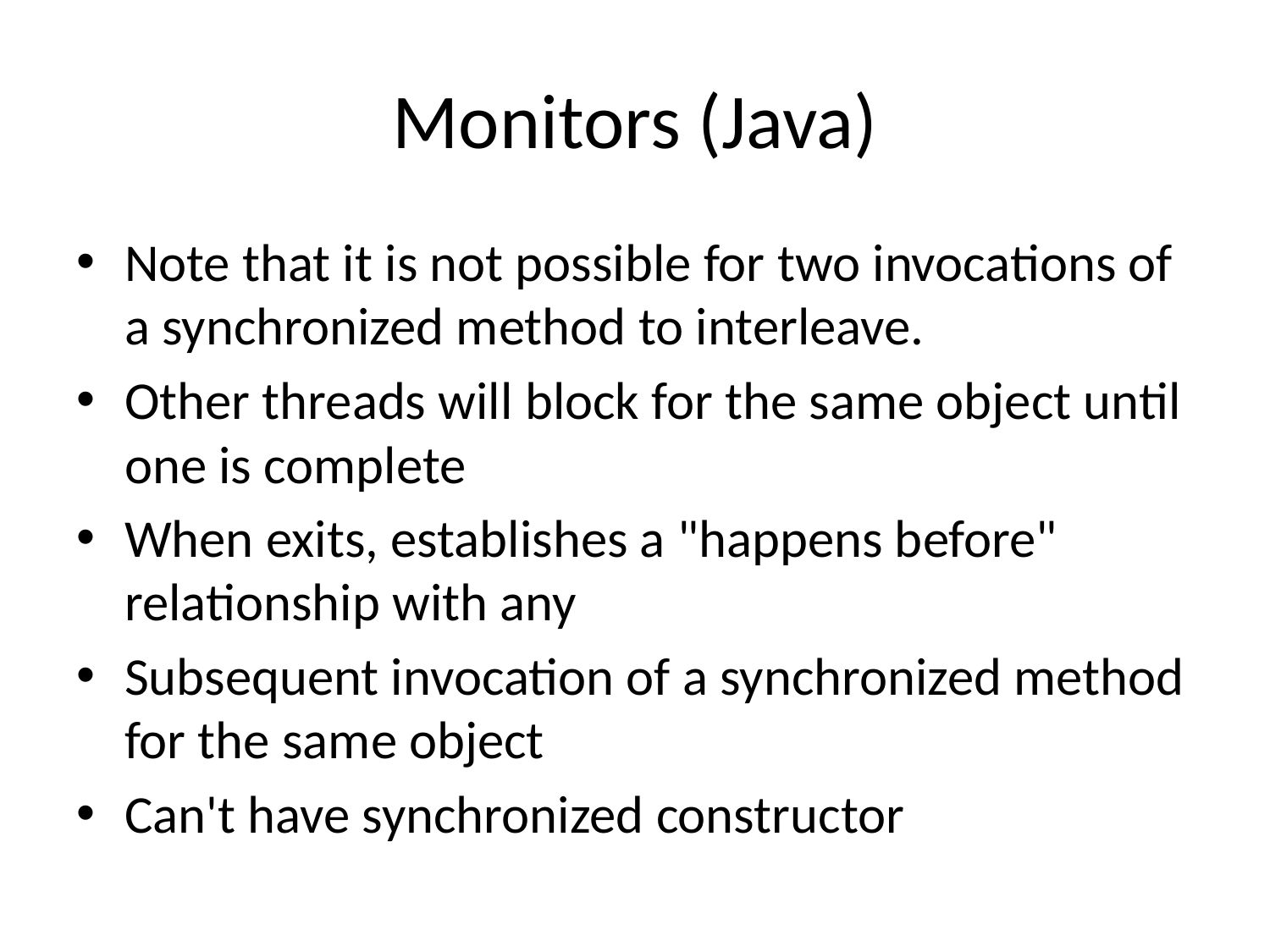

# Monitors (Java)
Note that it is not possible for two invocations of a synchronized method to interleave.
Other threads will block for the same object until one is complete
When exits, establishes a "happens before" relationship with any
Subsequent invocation of a synchronized method for the same object
Can't have synchronized constructor